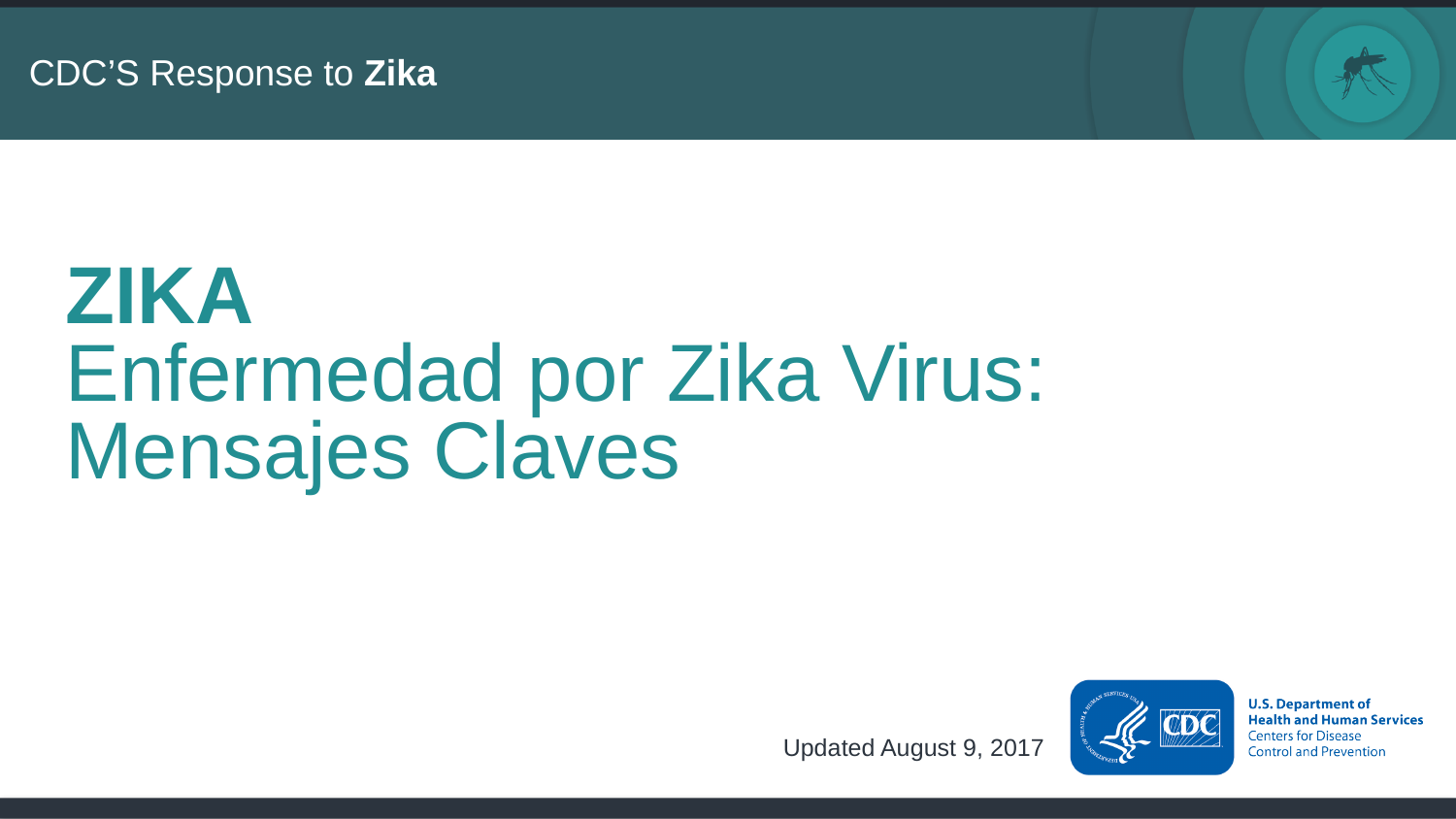

# ZIKA Enfermedad por Zika Virus: Mensajes Claves
Updated August 9, 2017